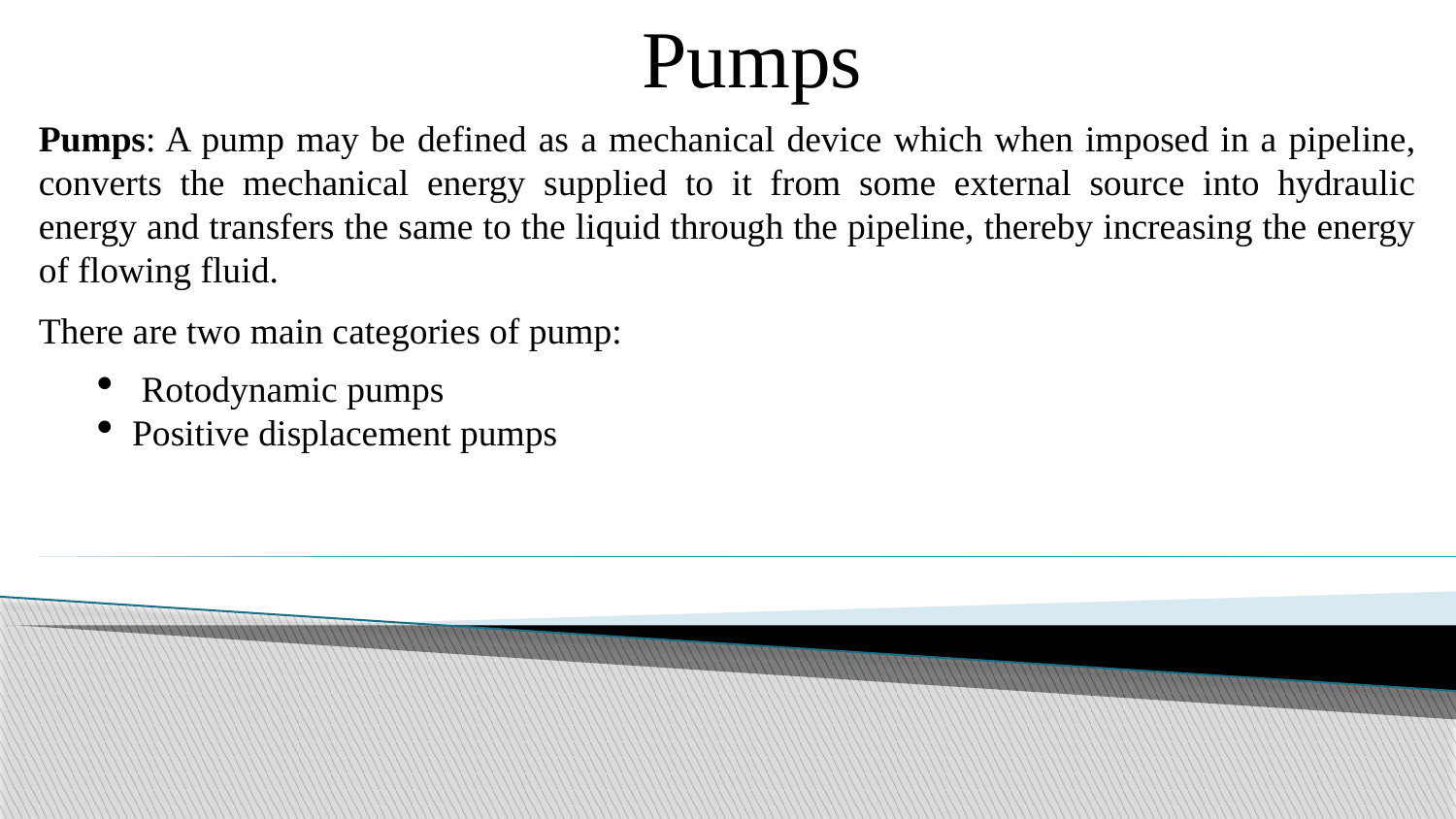

Pumps
Pumps: A pump may be defined as a mechanical device which when imposed in a pipeline, converts the mechanical energy supplied to it from some external source into hydraulic energy and transfers the same to the liquid through the pipeline, thereby increasing the energy of flowing fluid.
There are two main categories of pump:
   Rotodynamic pumps
  Positive displacement pumps